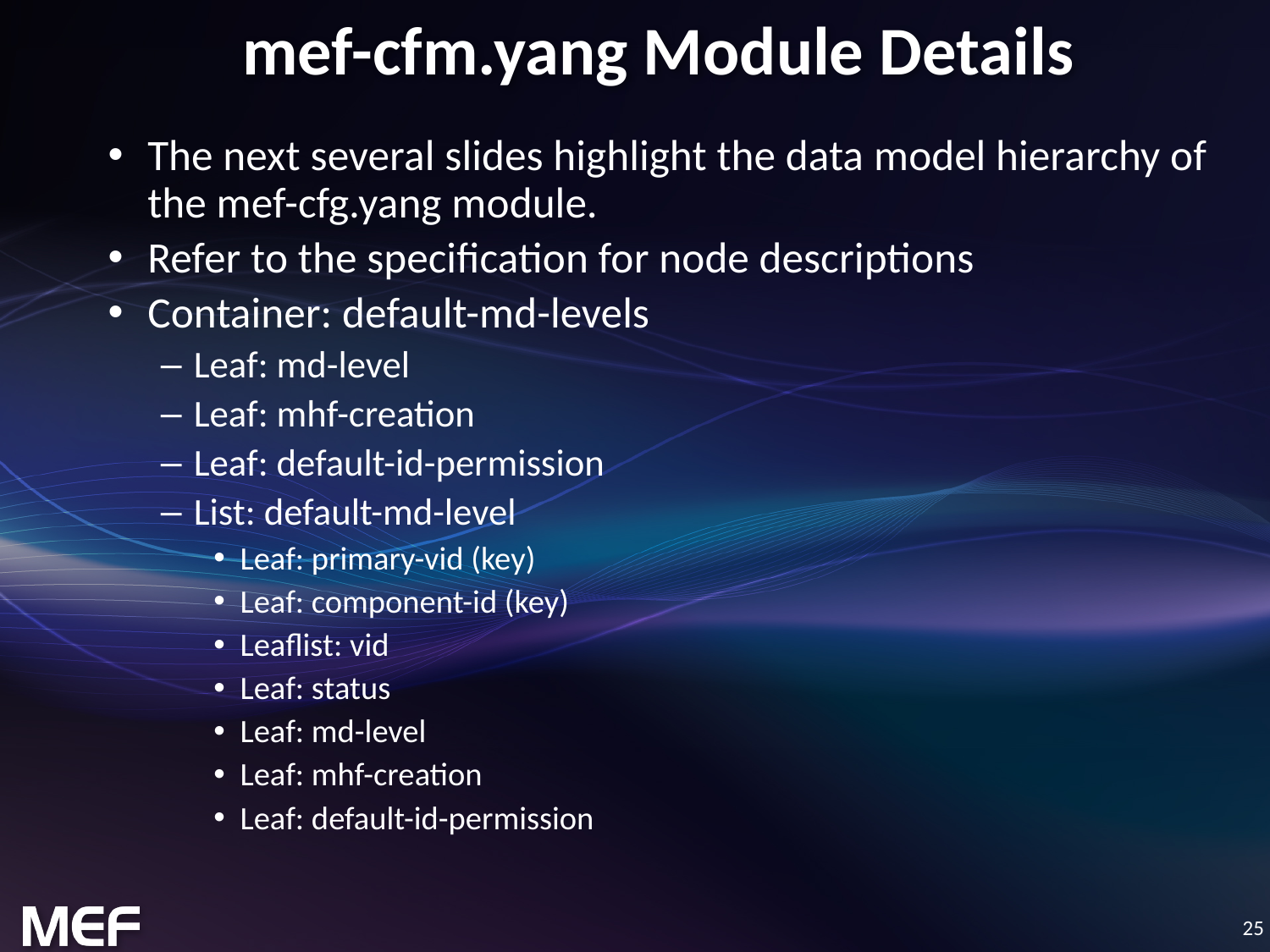

mef-cfm.yang Module Details
The next several slides highlight the data model hierarchy of the mef-cfg.yang module.
Refer to the specification for node descriptions
Container: default-md-levels
Leaf: md-level
Leaf: mhf-creation
Leaf: default-id-permission
List: default-md-level
Leaf: primary-vid (key)
Leaf: component-id (key)
Leaflist: vid
Leaf: status
Leaf: md-level
Leaf: mhf-creation
Leaf: default-id-permission